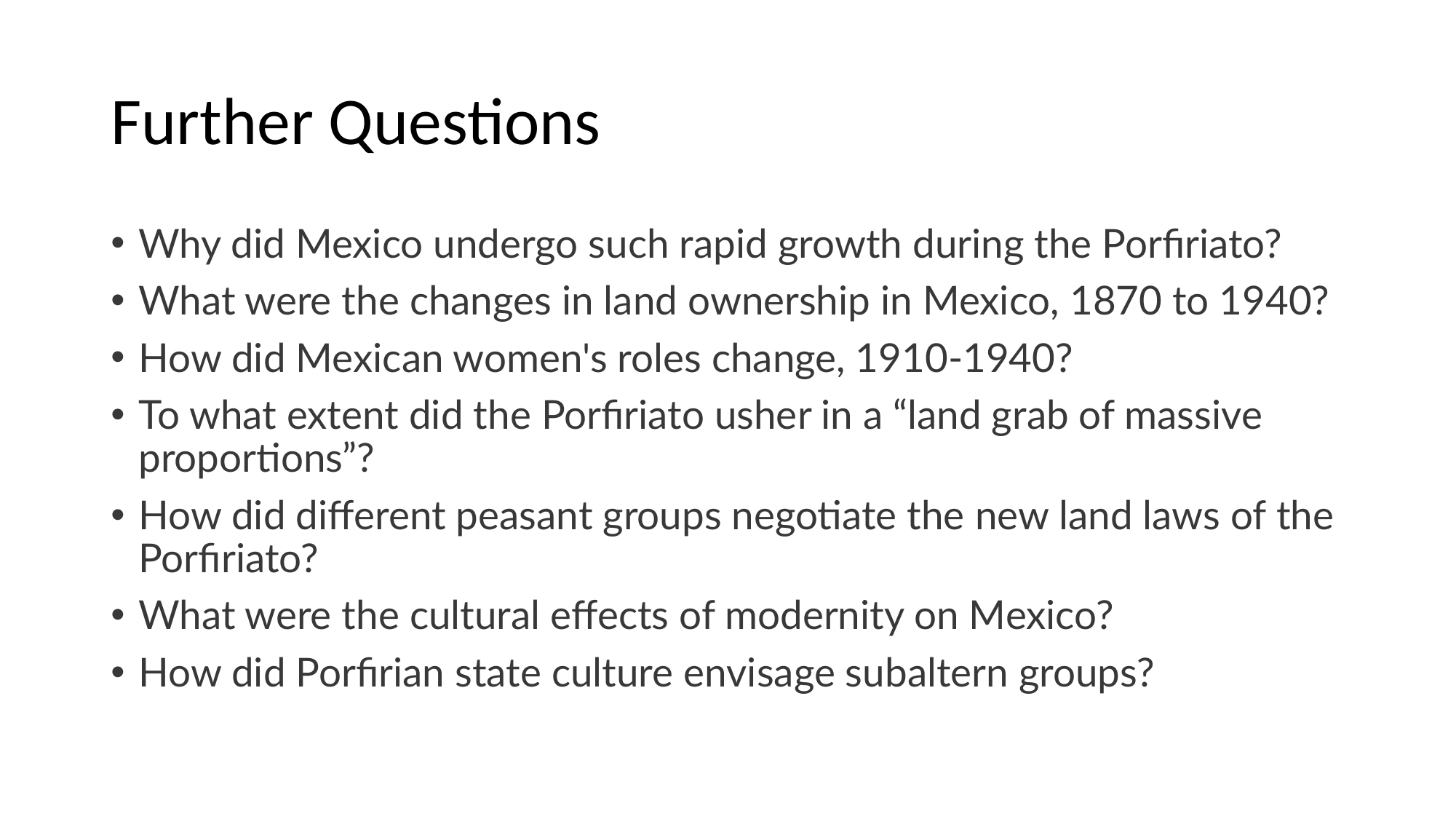

# Further Questions
Why did Mexico undergo such rapid growth during the Porfiriato?
What were the changes in land ownership in Mexico, 1870 to 1940?
How did Mexican women's roles change, 1910-1940?
To what extent did the Porfiriato usher in a “land grab of massive proportions”?
How did different peasant groups negotiate the new land laws of the Porfiriato?
What were the cultural effects of modernity on Mexico?
How did Porfirian state culture envisage subaltern groups?